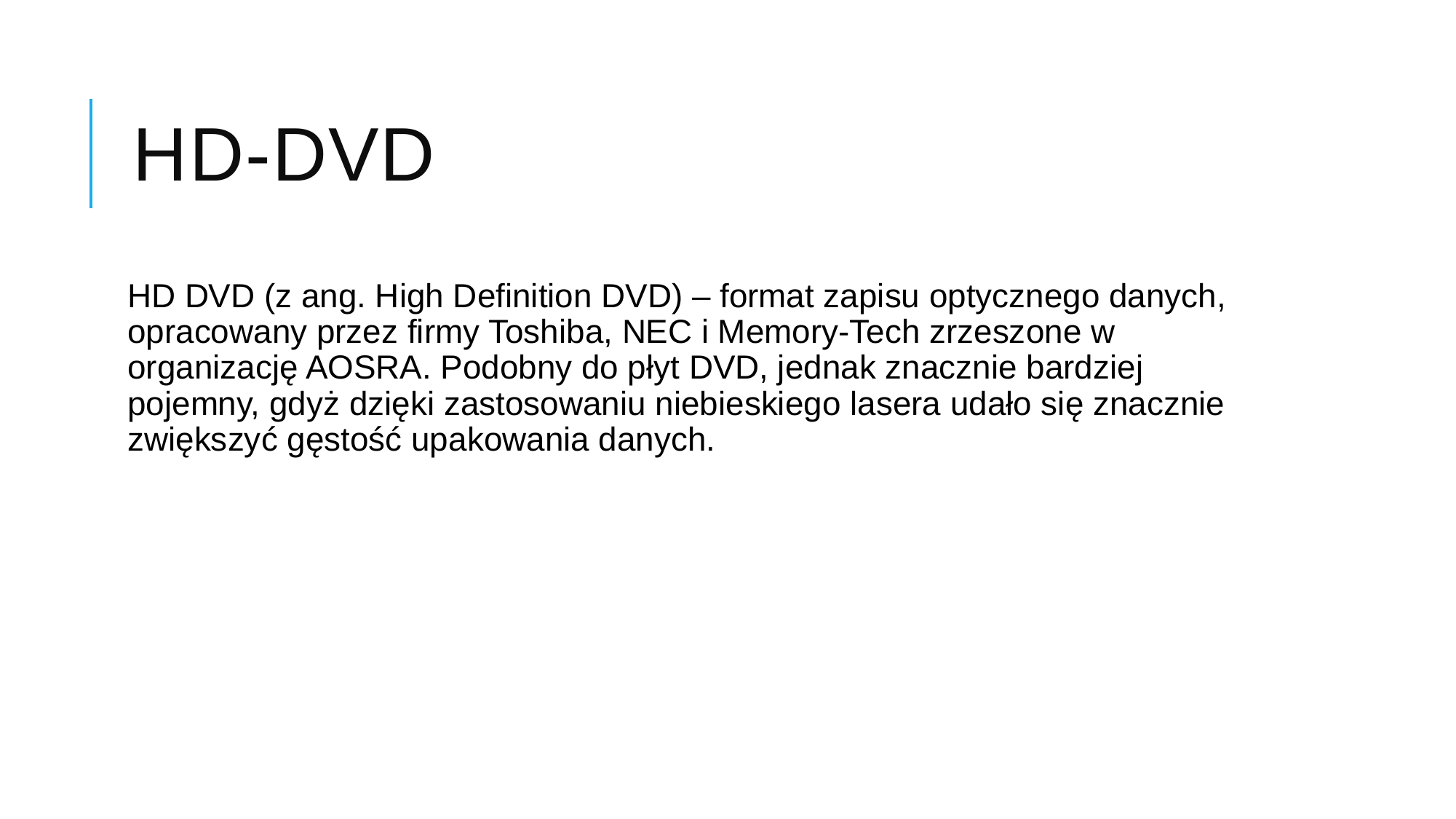

# HD-DVD
HD DVD (z ang. High Definition DVD) – format zapisu optycznego danych, opracowany przez firmy Toshiba, NEC i Memory-Tech zrzeszone w organizację AOSRA. Podobny do płyt DVD, jednak znacznie bardziej pojemny, gdyż dzięki zastosowaniu niebieskiego lasera udało się znacznie zwiększyć gęstość upakowania danych.